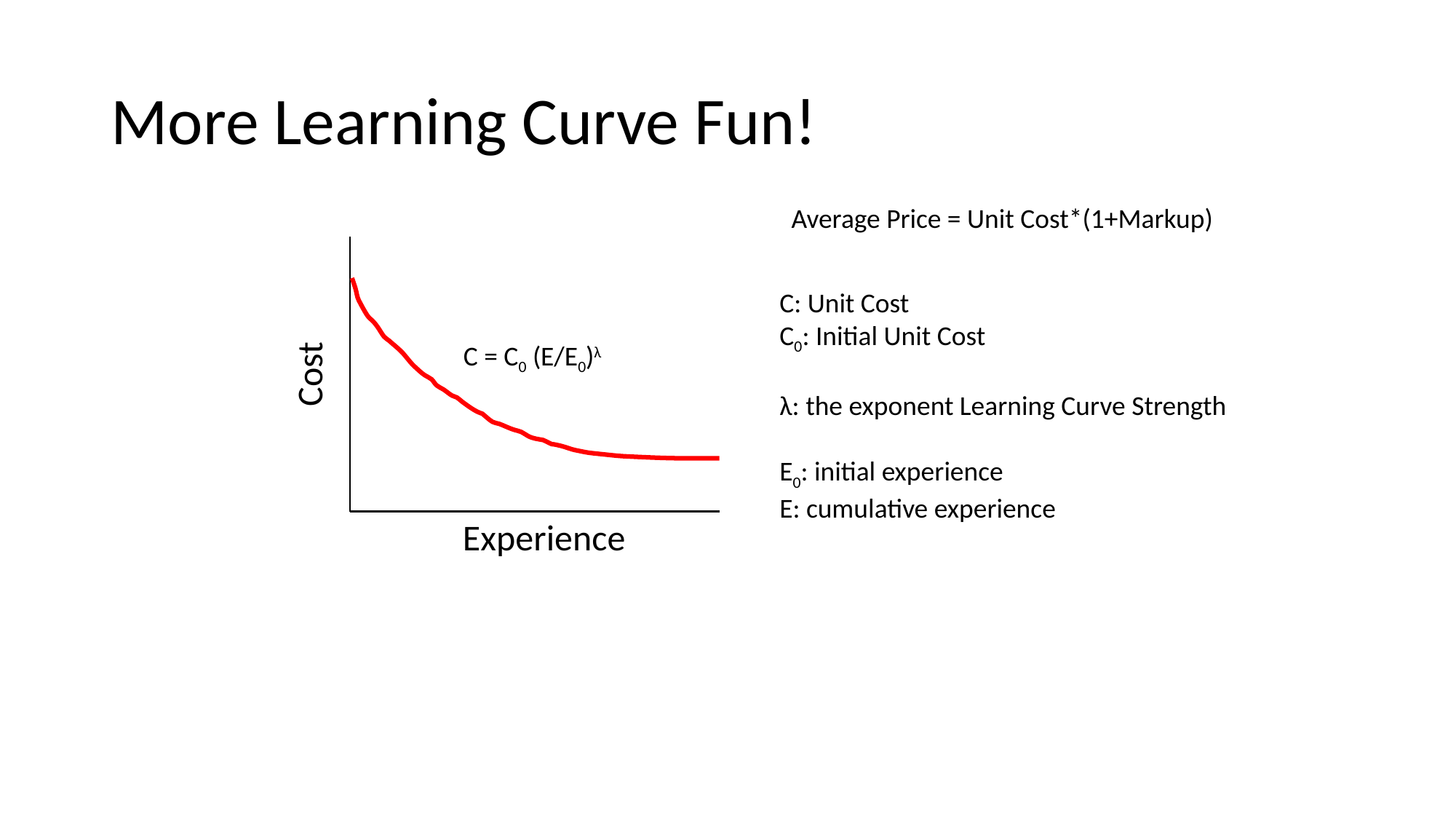

# More Learning Curve Fun!
Average Price = Unit Cost*(1+Markup)
Cost

C: Unit Cost
C0: Initial Unit Cost

λ: the exponent Learning Curve Strength

E0: initial experience
E: cumulative experience
C = C0 (E/E0)λ
Experience